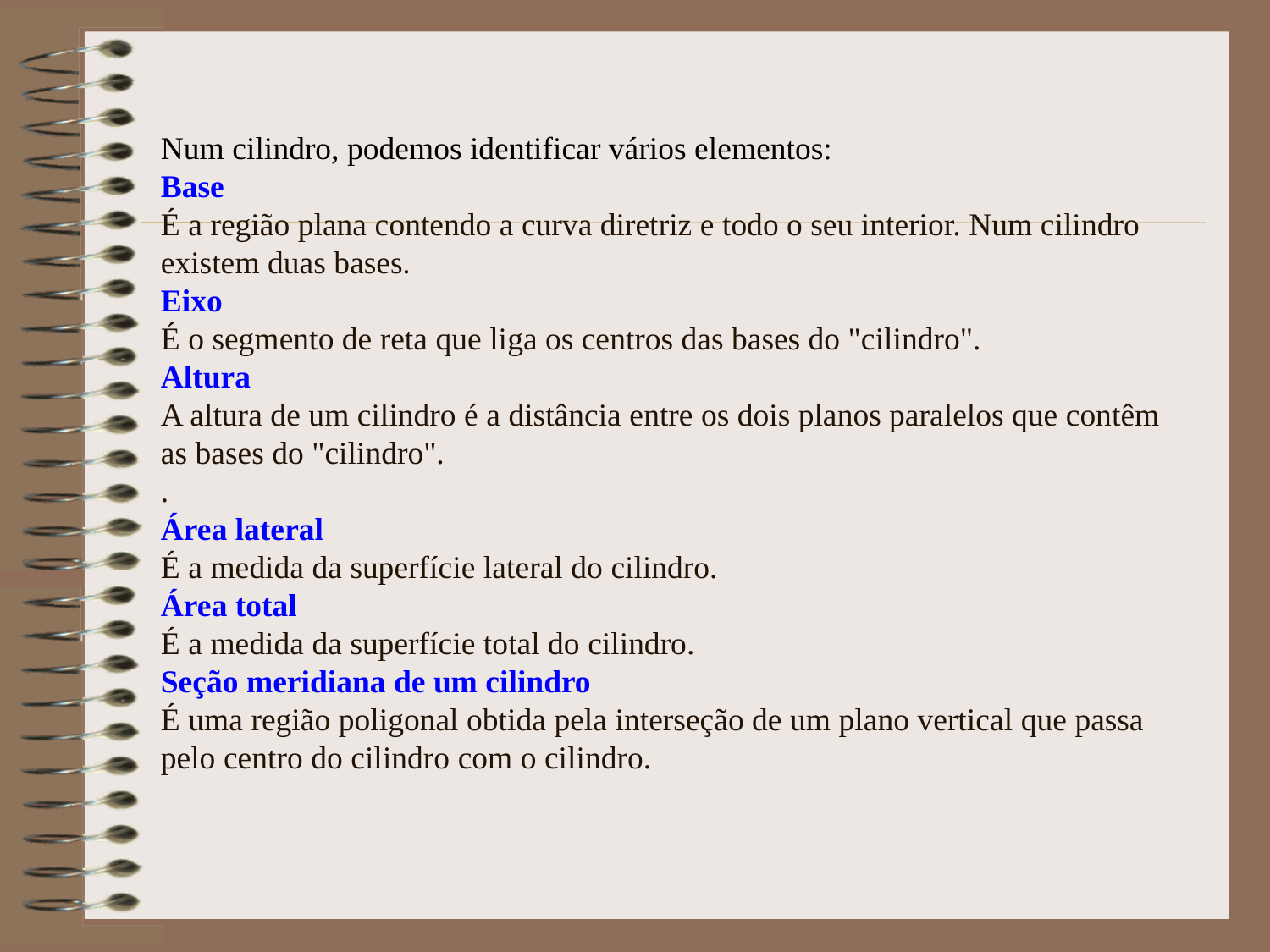

Num cilindro, podemos identificar vários elementos:
Base
É a região plana contendo a curva diretriz e todo o seu interior. Num cilindro existem duas bases.
Eixo
É o segmento de reta que liga os centros das bases do "cilindro".
Altura
A altura de um cilindro é a distância entre os dois planos paralelos que contêm as bases do "cilindro".
.
Área lateral
É a medida da superfície lateral do cilindro.
Área total
É a medida da superfície total do cilindro.
Seção meridiana de um cilindro
É uma região poligonal obtida pela interseção de um plano vertical que passa pelo centro do cilindro com o cilindro.